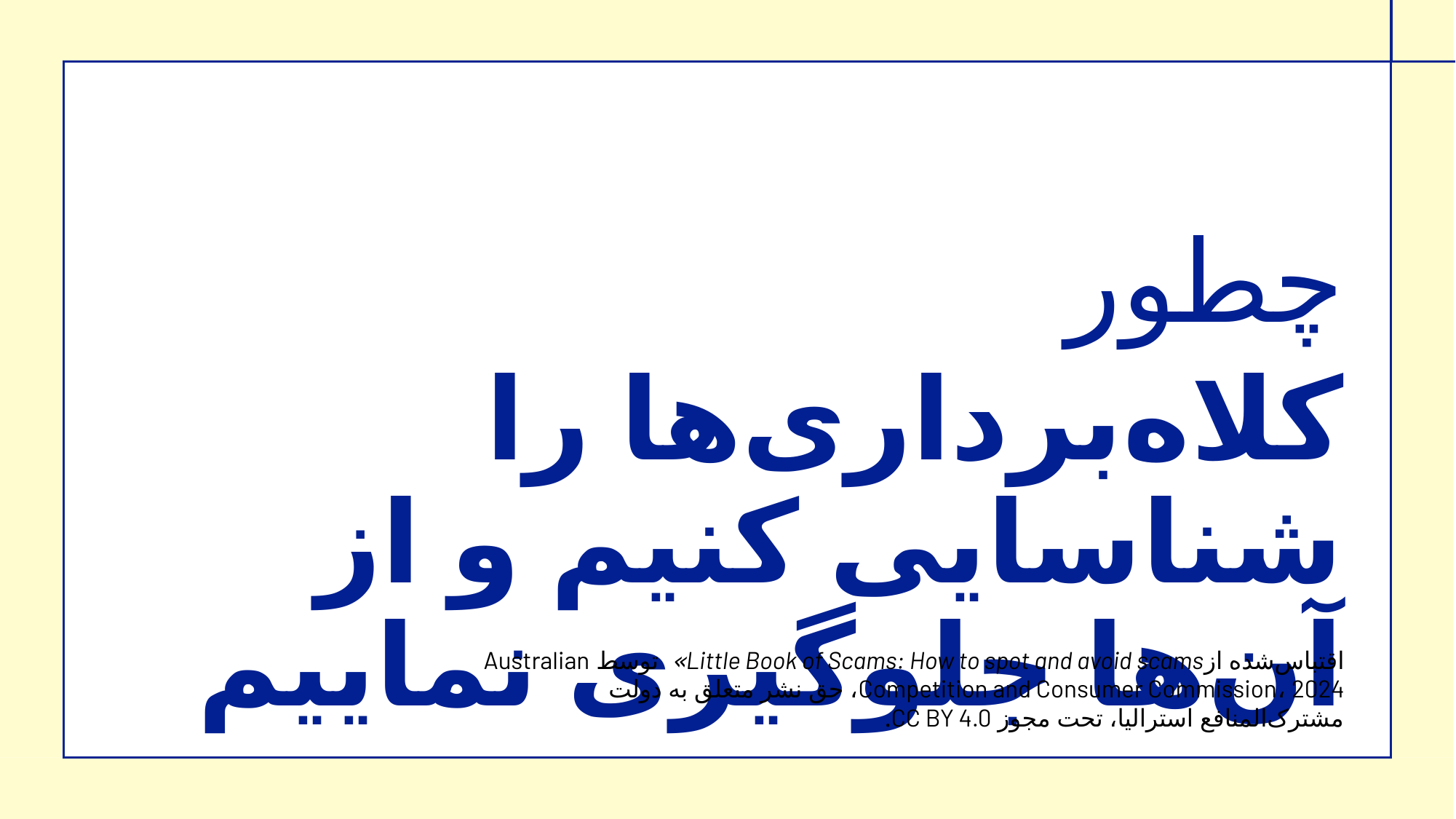

چطور
کلاه‌برداری‌ها را شناسایی کنیم و از آن‌ها جلوگیری نماییم
اقتباس‌شده ازLittle Book of Scams: How to spot and avoid scams»  توسط Australian Competition and Consumer Commission، 2024، حق نشر متعلق به دولت مشترک‌المنافع استرالیا، تحت مجوز CC BY 4.0.